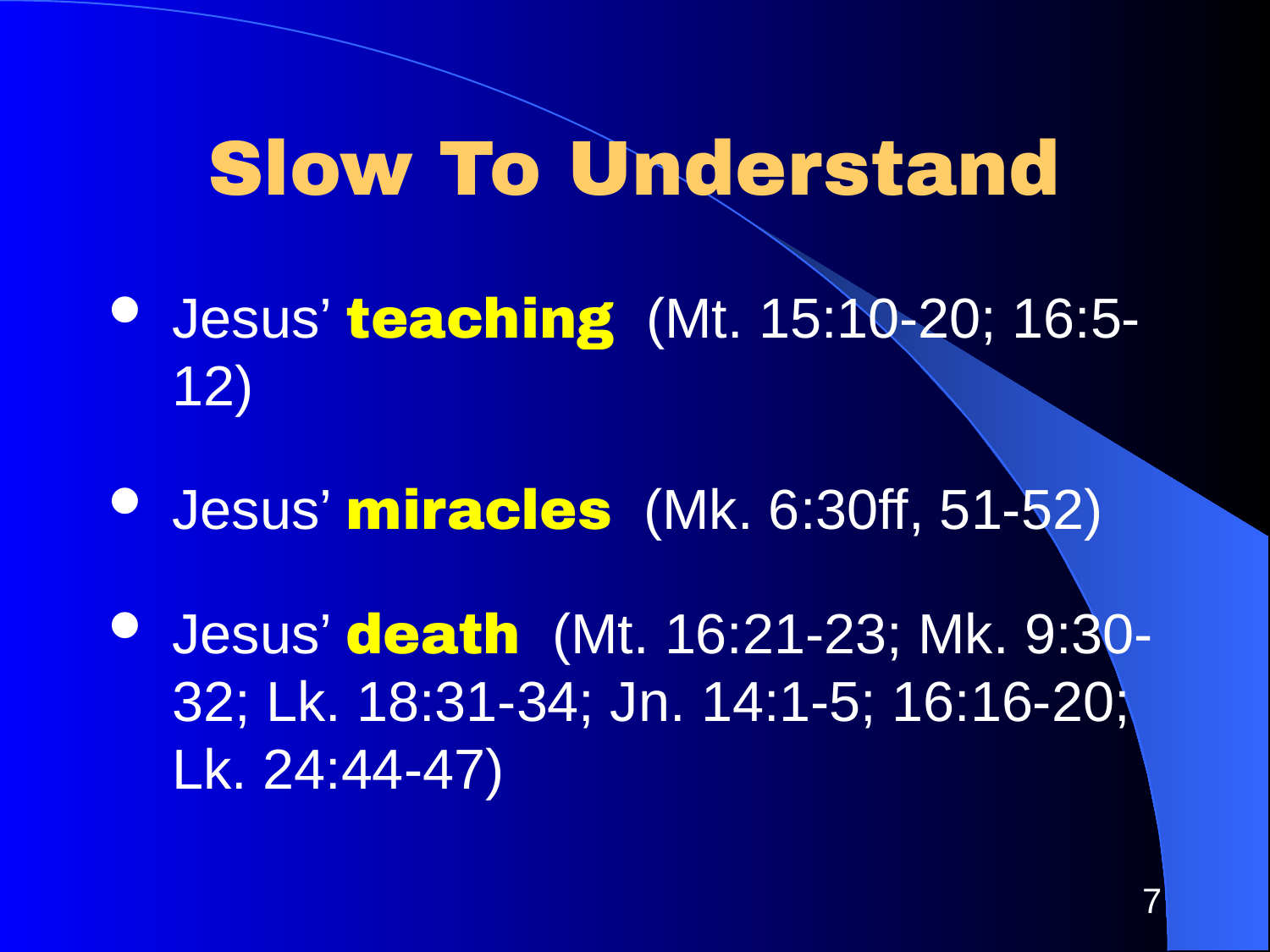

# Slow To Understand
Jesus’ teaching  (Mt. 15:10-20; 16:5-12)
Jesus’ miracles  (Mk. 6:30ff, 51-52)
Jesus’ death  (Mt. 16:21-23; Mk. 9:30-32; Lk. 18:31-34; Jn. 14:1-5; 16:16-20; Lk. 24:44-47)
7